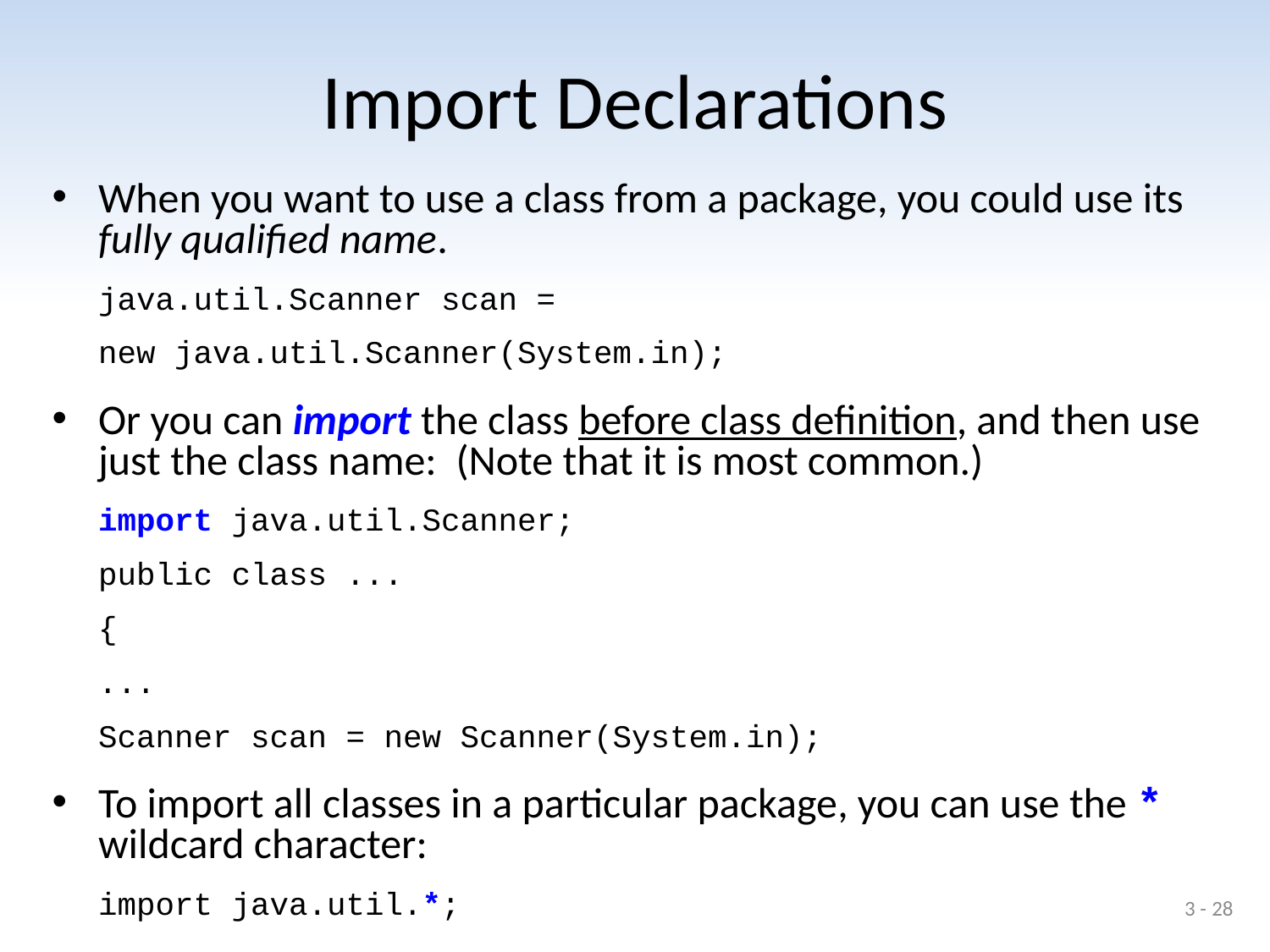

# Import Declarations
When you want to use a class from a package, you could use its fully qualified name.
			java.util.Scanner scan =
							new java.util.Scanner(System.in);
Or you can import the class before class definition, and then use just the class name:  (Note that it is most common.)
			import java.util.Scanner;
			public class ...
			{
				...
					Scanner scan = new Scanner(System.in);
To import all classes in a particular package, you can use the * wildcard character:
			import java.util.*;
3 - 28